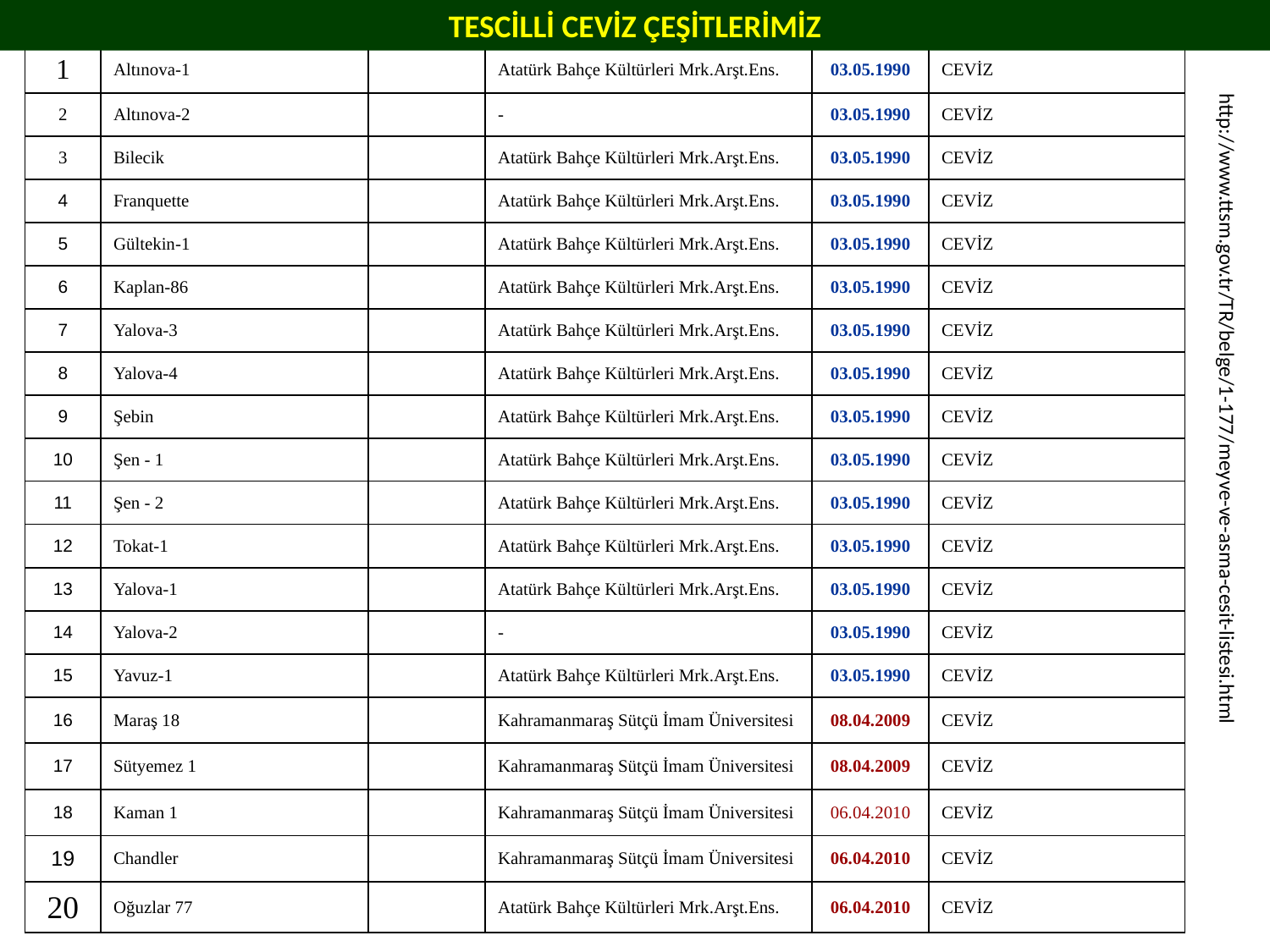

TESCİLLİ CEVİZ ÇEŞİTLERİMİZ

| 1 | Altınova-1 |  | Atatürk Bahçe Kültürleri Mrk.Arşt.Ens. | 03.05.1990 | CEVİZ |
| --- | --- | --- | --- | --- | --- |
| 2 | Altınova-2 |  | - | 03.05.1990 | CEVİZ |
| 3 | Bilecik |  | Atatürk Bahçe Kültürleri Mrk.Arşt.Ens. | 03.05.1990 | CEVİZ |
| 4 | Franquette |  | Atatürk Bahçe Kültürleri Mrk.Arşt.Ens. | 03.05.1990 | CEVİZ |
| 5 | Gültekin-1 |  | Atatürk Bahçe Kültürleri Mrk.Arşt.Ens. | 03.05.1990 | CEVİZ |
| 6 | Kaplan-86 |  | Atatürk Bahçe Kültürleri Mrk.Arşt.Ens. | 03.05.1990 | CEVİZ |
| 7 | Yalova-3 |  | Atatürk Bahçe Kültürleri Mrk.Arşt.Ens. | 03.05.1990 | CEVİZ |
| 8 | Yalova-4 |  | Atatürk Bahçe Kültürleri Mrk.Arşt.Ens. | 03.05.1990 | CEVİZ |
| 9 | Şebin |  | Atatürk Bahçe Kültürleri Mrk.Arşt.Ens. | 03.05.1990 | CEVİZ |
| 10 | Şen - 1 |  | Atatürk Bahçe Kültürleri Mrk.Arşt.Ens. | 03.05.1990 | CEVİZ |
| 11 | Şen - 2 |  | Atatürk Bahçe Kültürleri Mrk.Arşt.Ens. | 03.05.1990 | CEVİZ |
| 12 | Tokat-1 |  | Atatürk Bahçe Kültürleri Mrk.Arşt.Ens. | 03.05.1990 | CEVİZ |
| 13 | Yalova-1 |  | Atatürk Bahçe Kültürleri Mrk.Arşt.Ens. | 03.05.1990 | CEVİZ |
| 14 | Yalova-2 |  | - | 03.05.1990 | CEVİZ |
| 15 | Yavuz-1 |  | Atatürk Bahçe Kültürleri Mrk.Arşt.Ens. | 03.05.1990 | CEVİZ |
| 16 | Maraş 18 |  | Kahramanmaraş Sütçü İmam Üniversitesi | 08.04.2009 | CEVİZ |
| 17 | Sütyemez 1 |  | Kahramanmaraş Sütçü İmam Üniversitesi | 08.04.2009 | CEVİZ |
| 18 | Kaman 1 |  | Kahramanmaraş Sütçü İmam Üniversitesi | 06.04.2010 | CEVİZ |
| 19 | Chandler |  | Kahramanmaraş Sütçü İmam Üniversitesi | 06.04.2010 | CEVİZ |
| 20 | Oğuzlar 77 |  | Atatürk Bahçe Kültürleri Mrk.Arşt.Ens. | 06.04.2010 | CEVİZ |
 http://www.ttsm.gov.tr/TR/belge/1-177/meyve-ve-asma-cesit-listesi.html